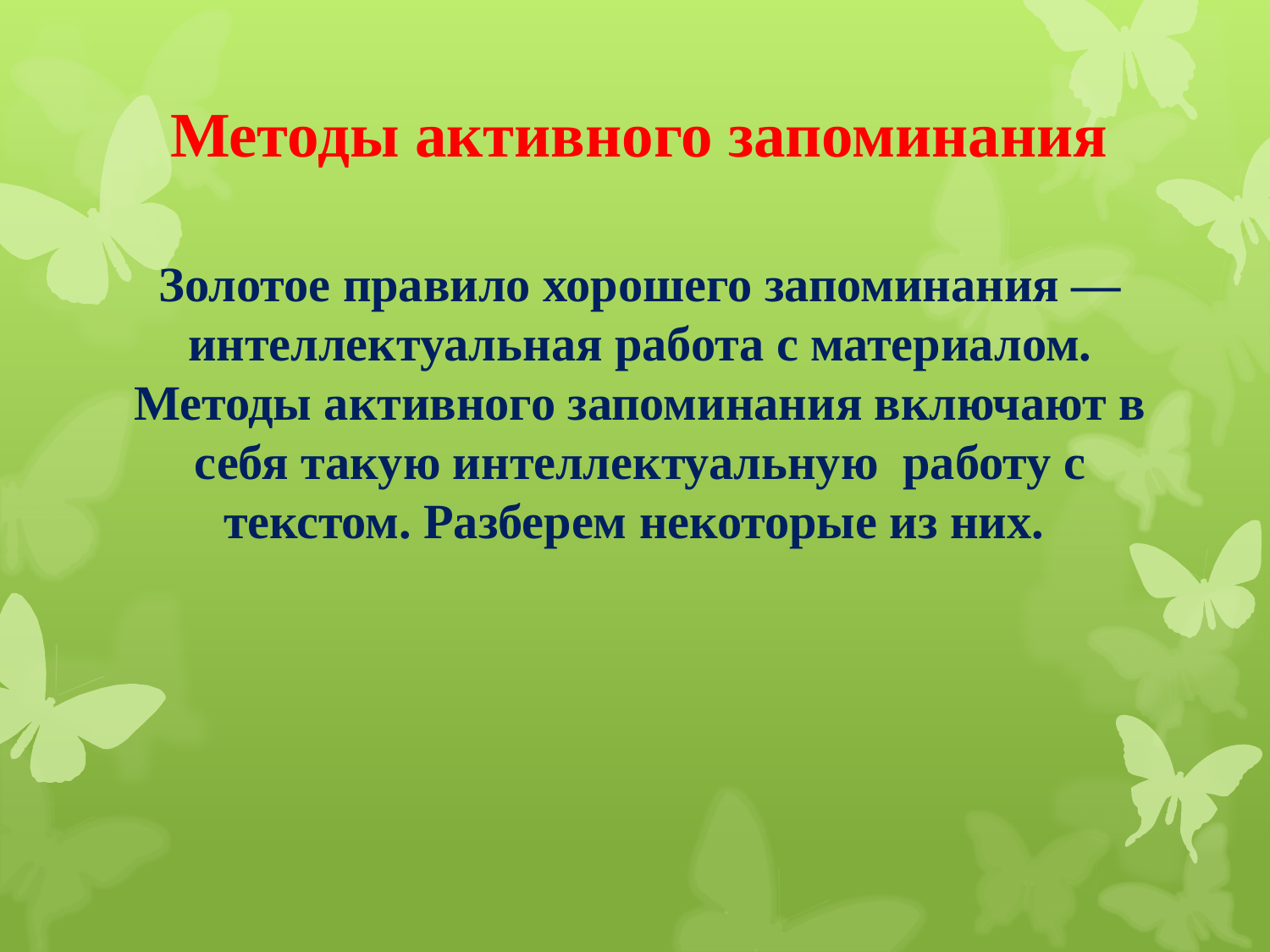

# Методы активного запоминания
Золотое правило хорошего запоминания — интеллектуальная работа с материалом. Методы активного запоминания включают в себя такую интеллектуальную  работу с текстом. Разберем некоторые из них.